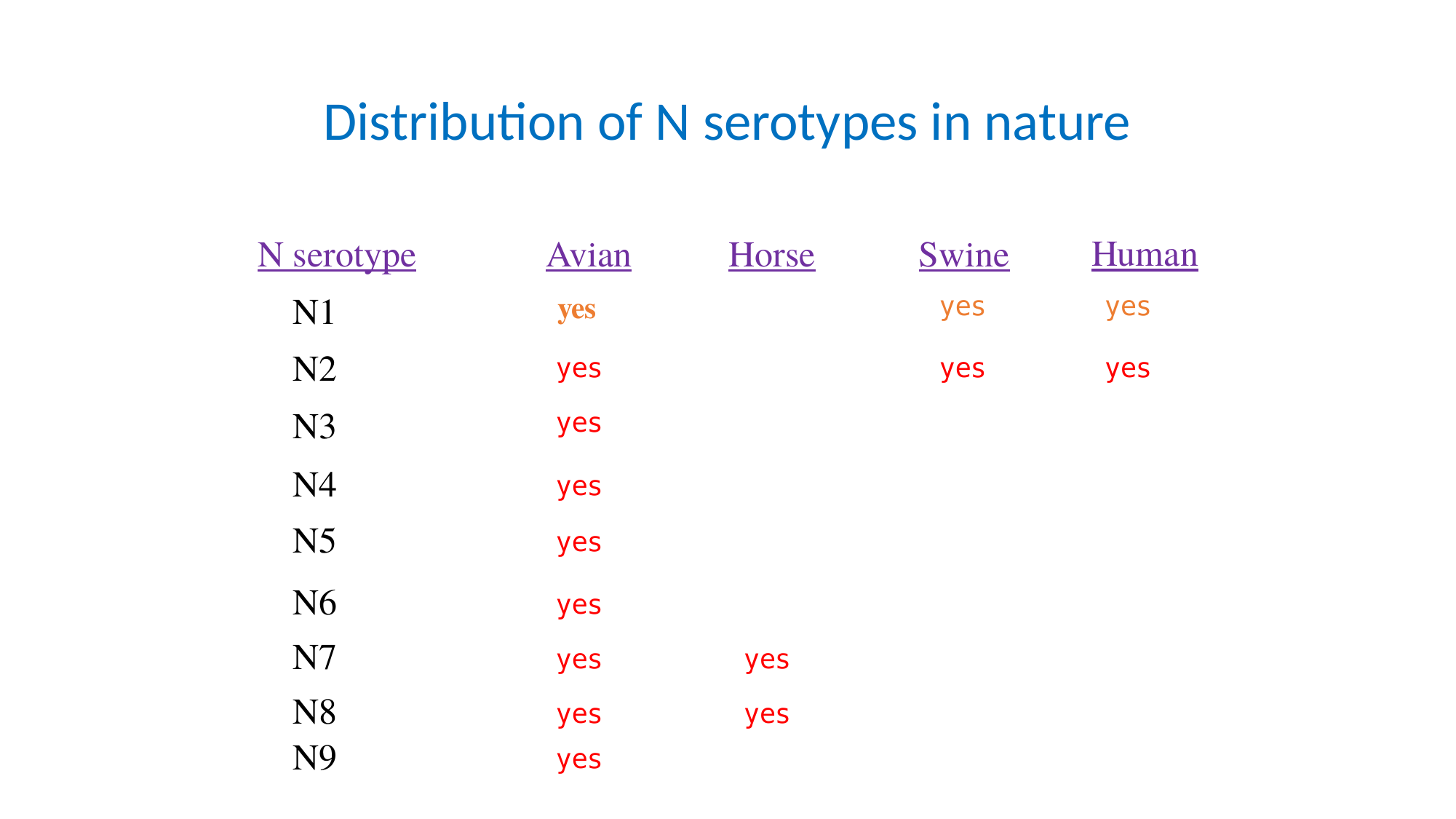

# Distribution of N serotypes in nature
Human
N serotype
Avian
Horse
Swine
N1
yes
yes
yes
N2
yes
yes
yes
N3
yes
N4
yes
N5
yes
N6
yes
N7
yes
yes
N8
yes
yes
N9
yes